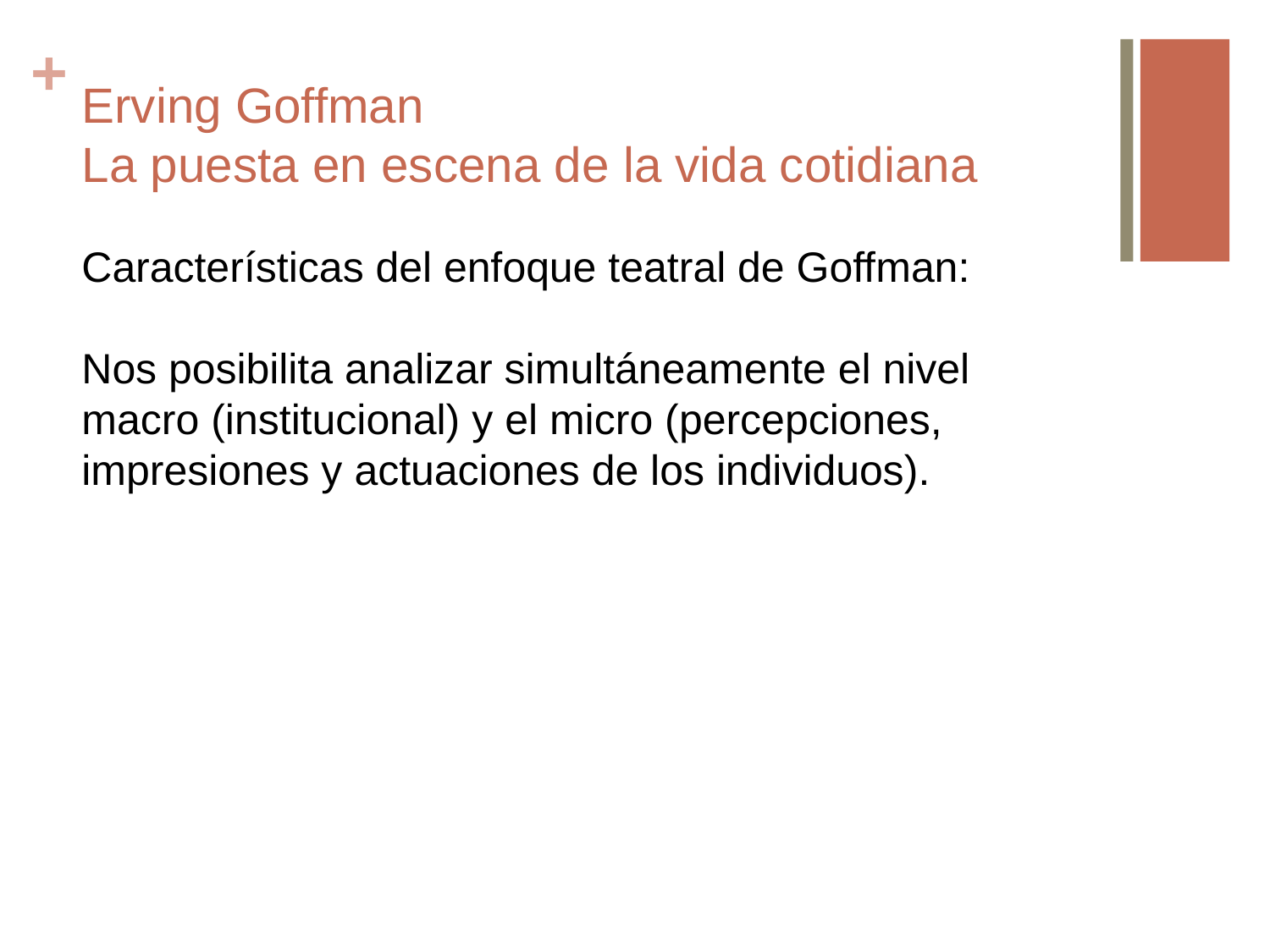

# Erving Goffman La puesta en escena de la vida cotidiana

Características del enfoque teatral de Goffman:

Nos posibilita analizar simultáneamente el nivel macro (institucional) y el micro (percepciones, impresiones y actuaciones de los individuos).